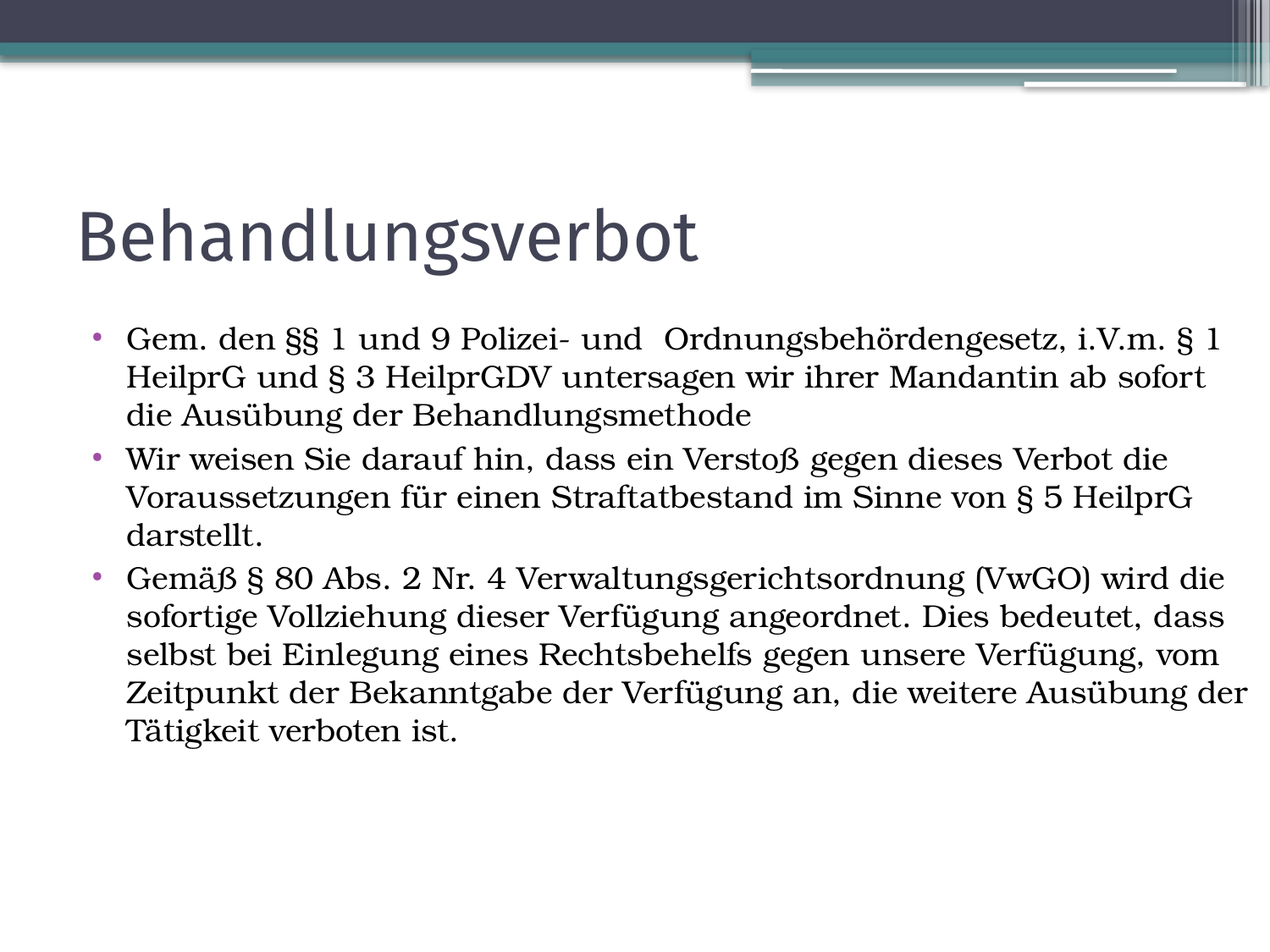

# Behandlungsverbot
Gem. den §§ 1 und 9 Polizei- und  Ordnungsbehördengesetz, i.V.m. § 1 HeilprG und § 3 HeilprGDV untersagen wir ihrer Mandantin ab sofort die Ausübung der Behandlungsmethode
Wir weisen Sie darauf hin, dass ein Verstoß gegen dieses Verbot die Voraussetzungen für einen Straftatbestand im Sinne von § 5 HeilprG darstellt.
Gemäß § 80 Abs. 2 Nr. 4 Verwaltungsgerichtsordnung (VwGO) wird die sofortige Vollziehung dieser Verfügung angeordnet. Dies bedeutet, dass selbst bei Einlegung eines Rechtsbehelfs gegen unsere Verfügung, vom Zeitpunkt der Bekanntgabe der Verfügung an, die weitere Ausübung der Tätigkeit verboten ist.